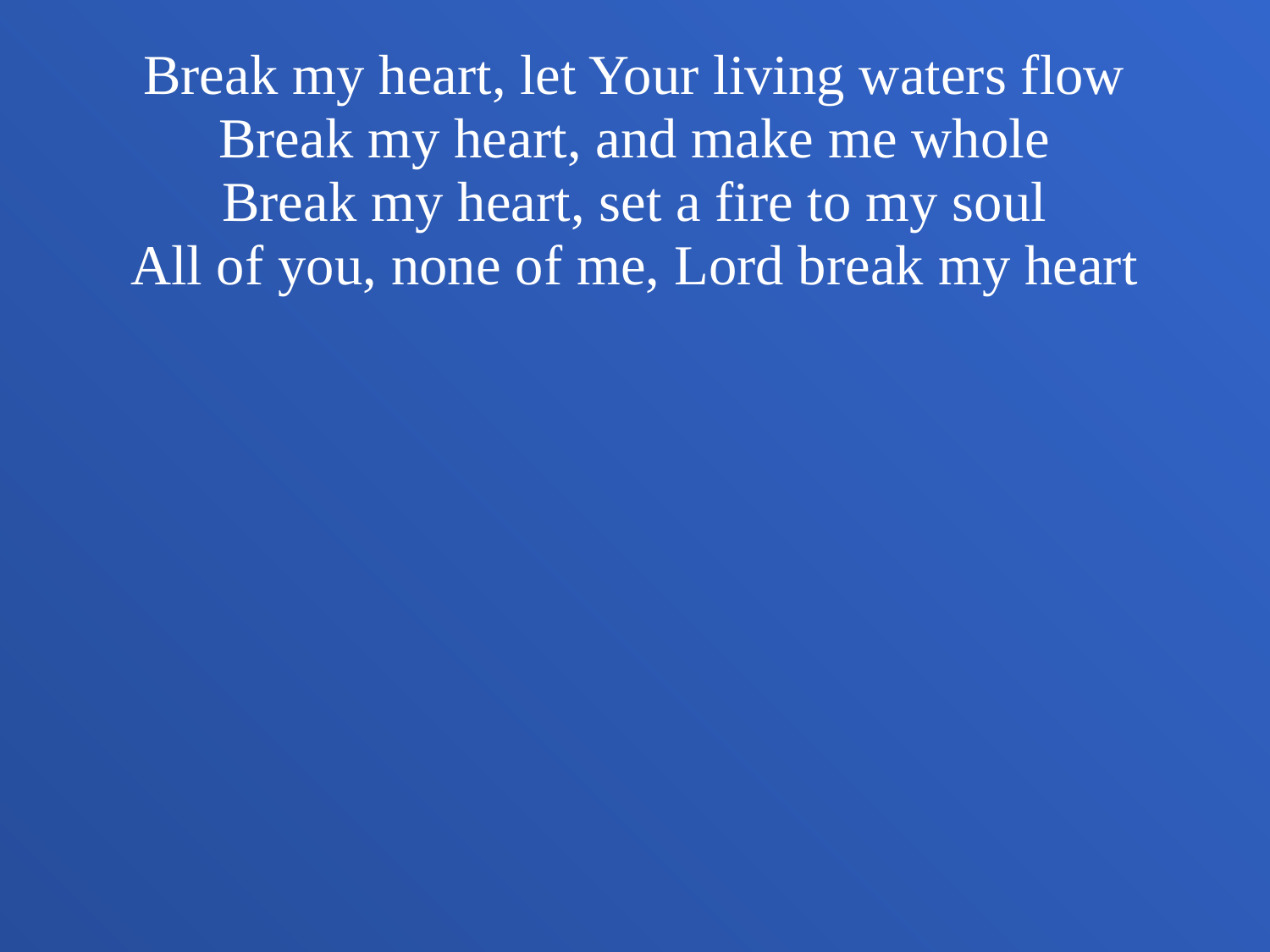

Break my heart, let Your living waters flow
Break my heart, and make me whole
Break my heart, set a fire to my soul
All of you, none of me, Lord break my heart